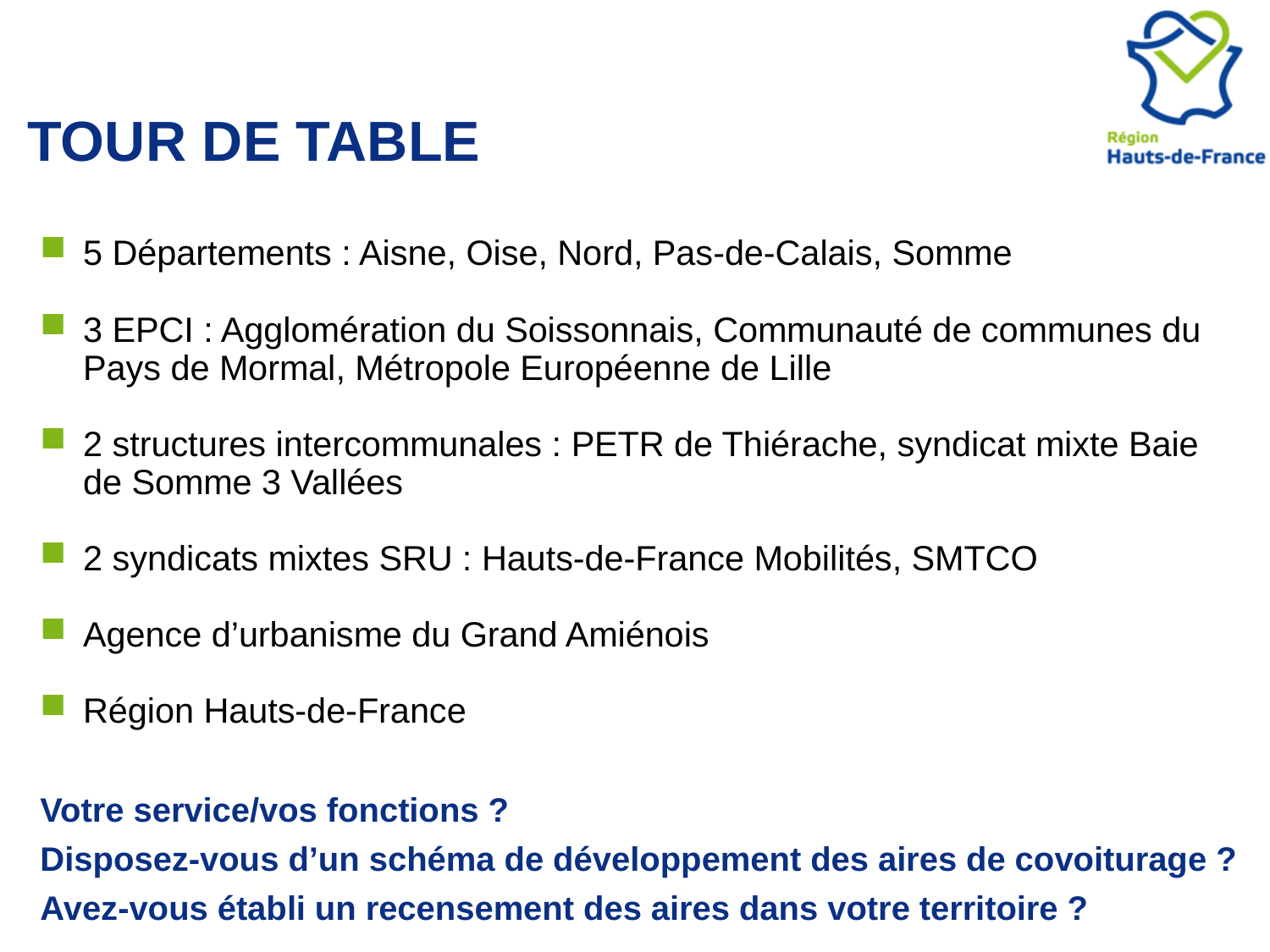

# Tour de table
5 Départements : Aisne, Oise, Nord, Pas-de-Calais, Somme

3 EPCI : Agglomération du Soissonnais, Communauté de communes du Pays de Mormal, Métropole Européenne de Lille

2 structures intercommunales : PETR de Thiérache, syndicat mixte Baie de Somme 3 Vallées

2 syndicats mixtes SRU : Hauts-de-France Mobilités, SMTCO

Agence d’urbanisme du Grand Amiénois

Région Hauts-de-France

Votre service/vos fonctions ?
Disposez-vous d’un schéma de développement des aires de covoiturage ?
Avez-vous établi un recensement des aires dans votre territoire ?